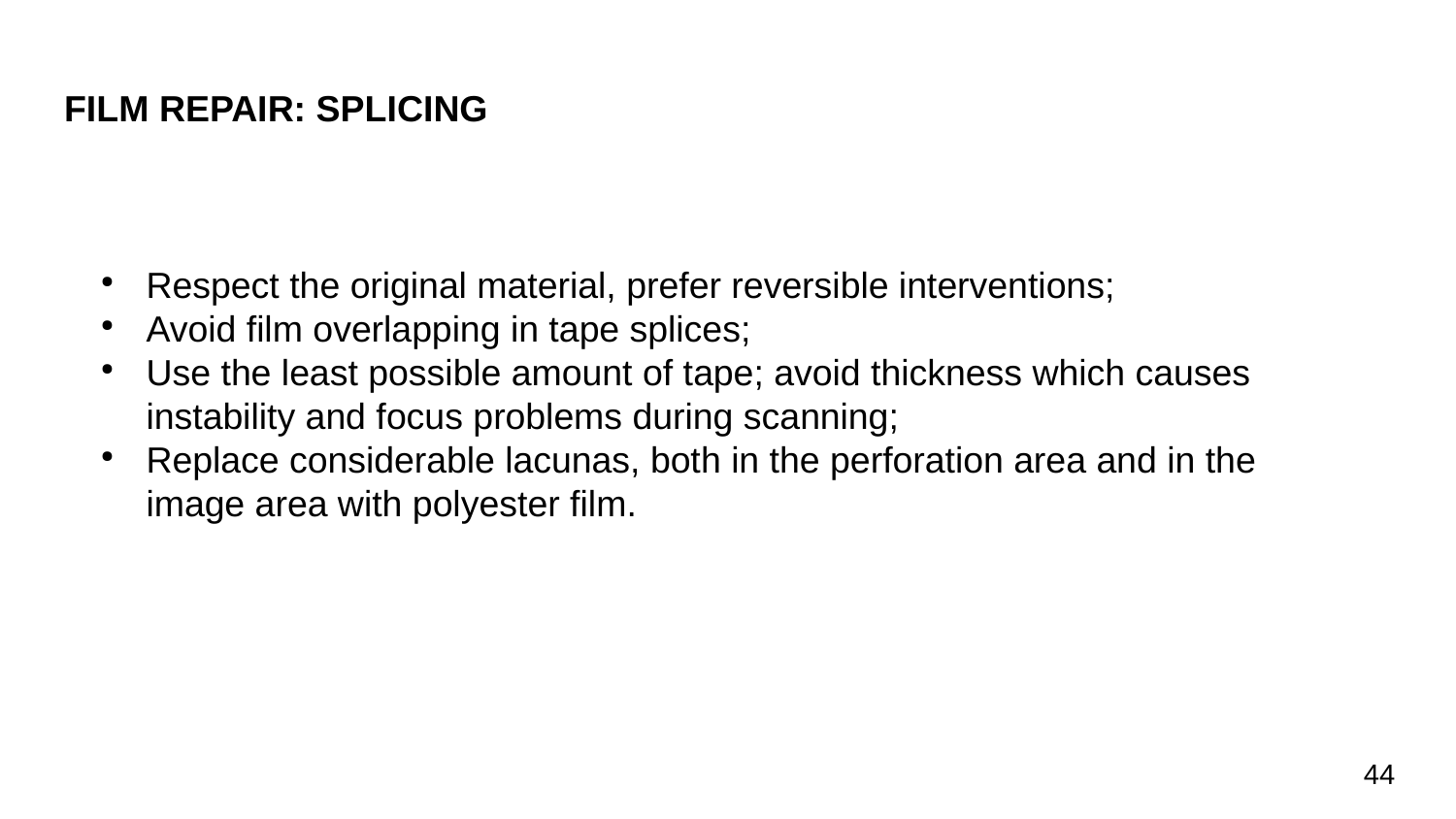

FILM REPAIR: SPLICING

Respect the original material, prefer reversible interventions;
Avoid film overlapping in tape splices;
Use the least possible amount of tape; avoid thickness which causes instability and focus problems during scanning;
Replace considerable lacunas, both in the perforation area and in the image area with polyester film.

44